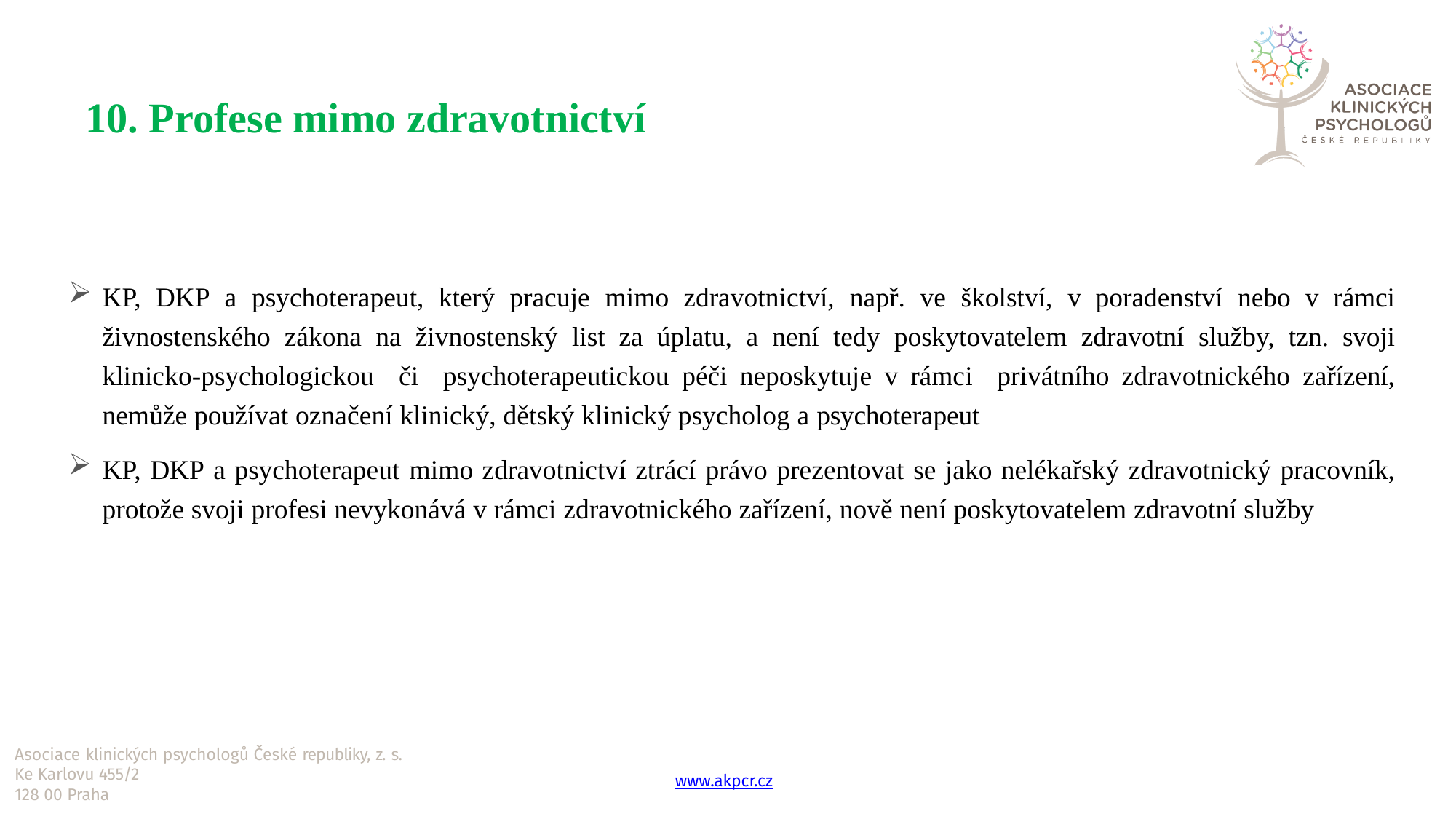

# 10. Profese mimo zdravotnictví
KP, DKP a  psychoterapeut, který pracuje  mimo zdravotnictví,  např.  ve  školství,  v poradenství nebo v rámci živnostenského zákona na živnostenský list za úplatu, a není tedy poskytovatelem zdravotní služby, tzn. svoji klinicko-psychologickou  či  psychoterapeutickou péči neposkytuje v rámci  privátního zdravotnického zařízení, nemůže používat označení klinický, dětský klinický psycholog a psychoterapeut
KP, DKP a psychoterapeut mimo zdravotnictví ztrácí právo prezentovat se jako nelékařský zdravotnický pracovník, protože svoji profesi nevykonává v rámci zdravotnického zařízení, nově není poskytovatelem zdravotní služby
Asociace klinických psychologů České republiky, z. s. Ke Karlovu 455/2
128 00 Praha
www.akpcr.cz